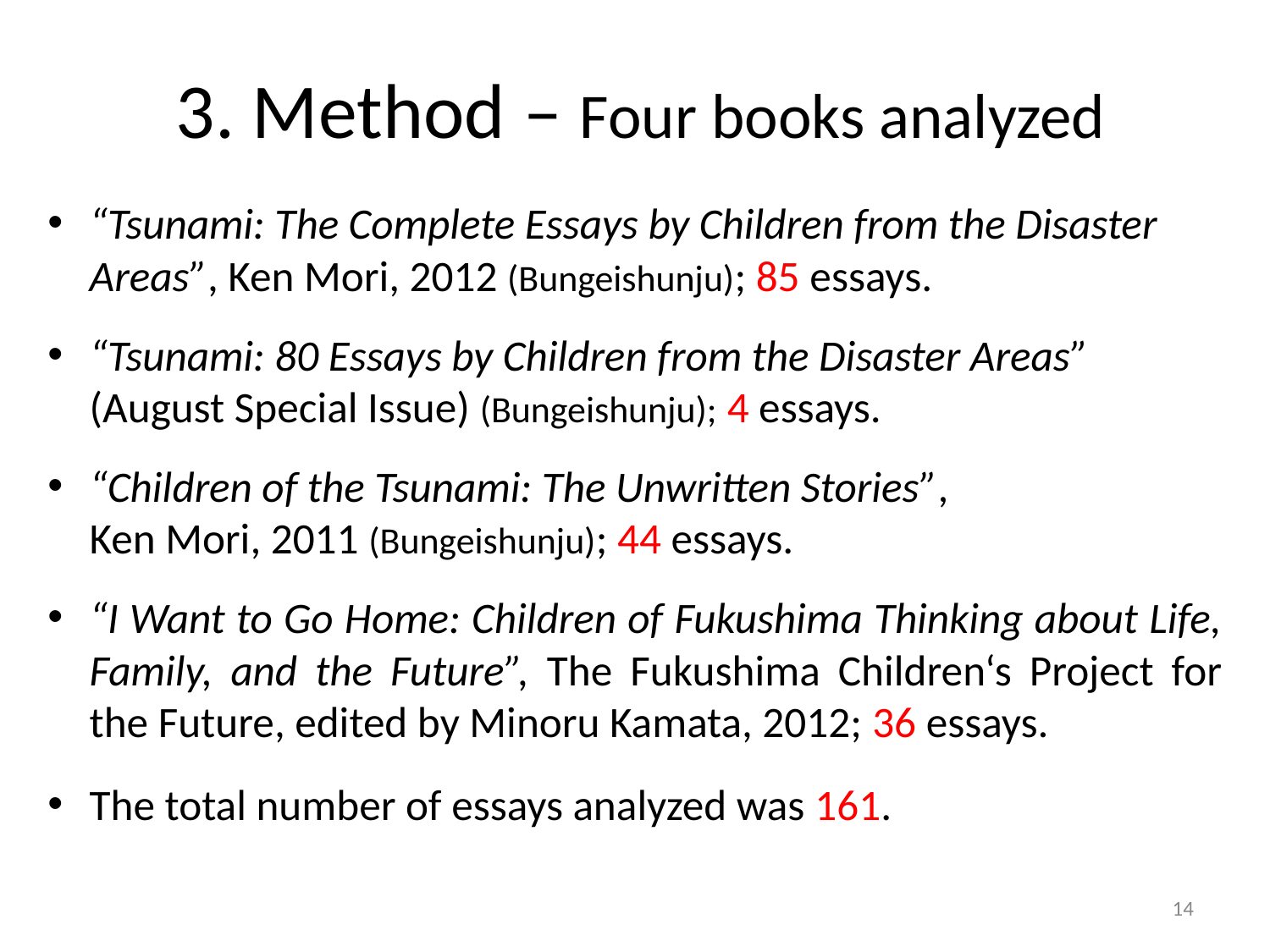

# 3. Method – Four books analyzed

“Tsunami: The Complete Essays by Children from the Disaster Areas”, Ken Mori, 2012 (Bungeishunju); 85 essays.
“Tsunami: 80 Essays by Children from the Disaster Areas” (August Special Issue) (Bungeishunju); 4 essays.
“Children of the Tsunami: The Unwritten Stories”,
Ken Mori, 2011 (Bungeishunju); 44 essays.
“I Want to Go Home: Children of Fukushima Thinking about Life, Family, and the Future”, The Fukushima Children‘s Project for the Future, edited by Minoru Kamata, 2012; 36 essays.

The total number of essays analyzed was 161.
14